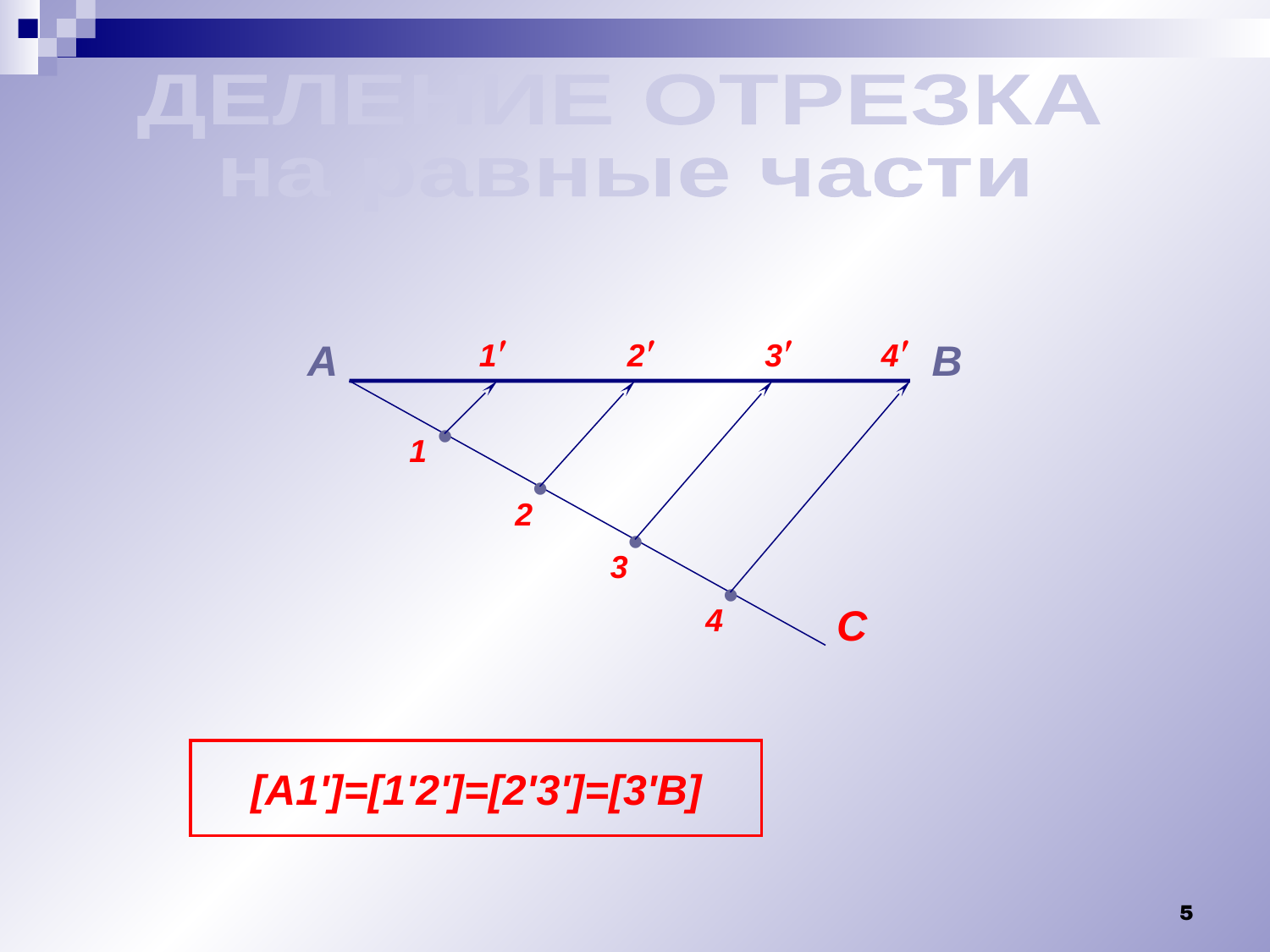

ДЕЛЕНИЕ ОТРЕЗКА
на равные части
А
1'
2'
3'
4'
В

•
1
•
2
•
3
•
4
С
[А1']=[1'2']=[2'3']=[3'В]
5